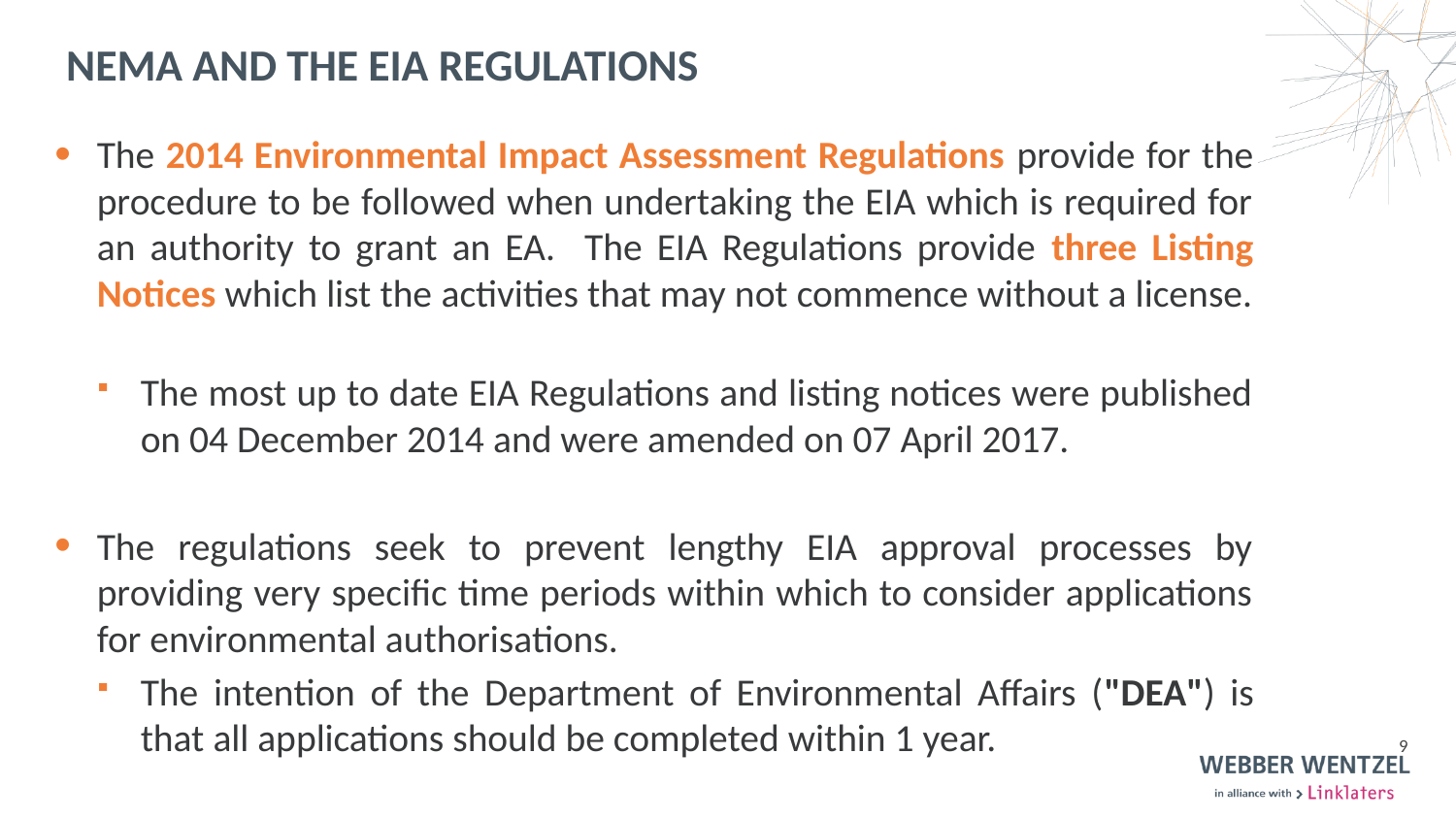

# nema and the eia regulations
The 2014 Environmental Impact Assessment Regulations provide for the procedure to be followed when undertaking the EIA which is required for an authority to grant an EA.  The EIA Regulations provide three Listing Notices which list the activities that may not commence without a license.
The most up to date EIA Regulations and listing notices were published on 04 December 2014 and were amended on 07 April 2017.

The regulations seek to prevent lengthy EIA approval processes by providing very specific time periods within which to consider applications for environmental authorisations.
The intention of the Department of Environmental Affairs ("DEA") is that all applications should be completed within 1 year.

9